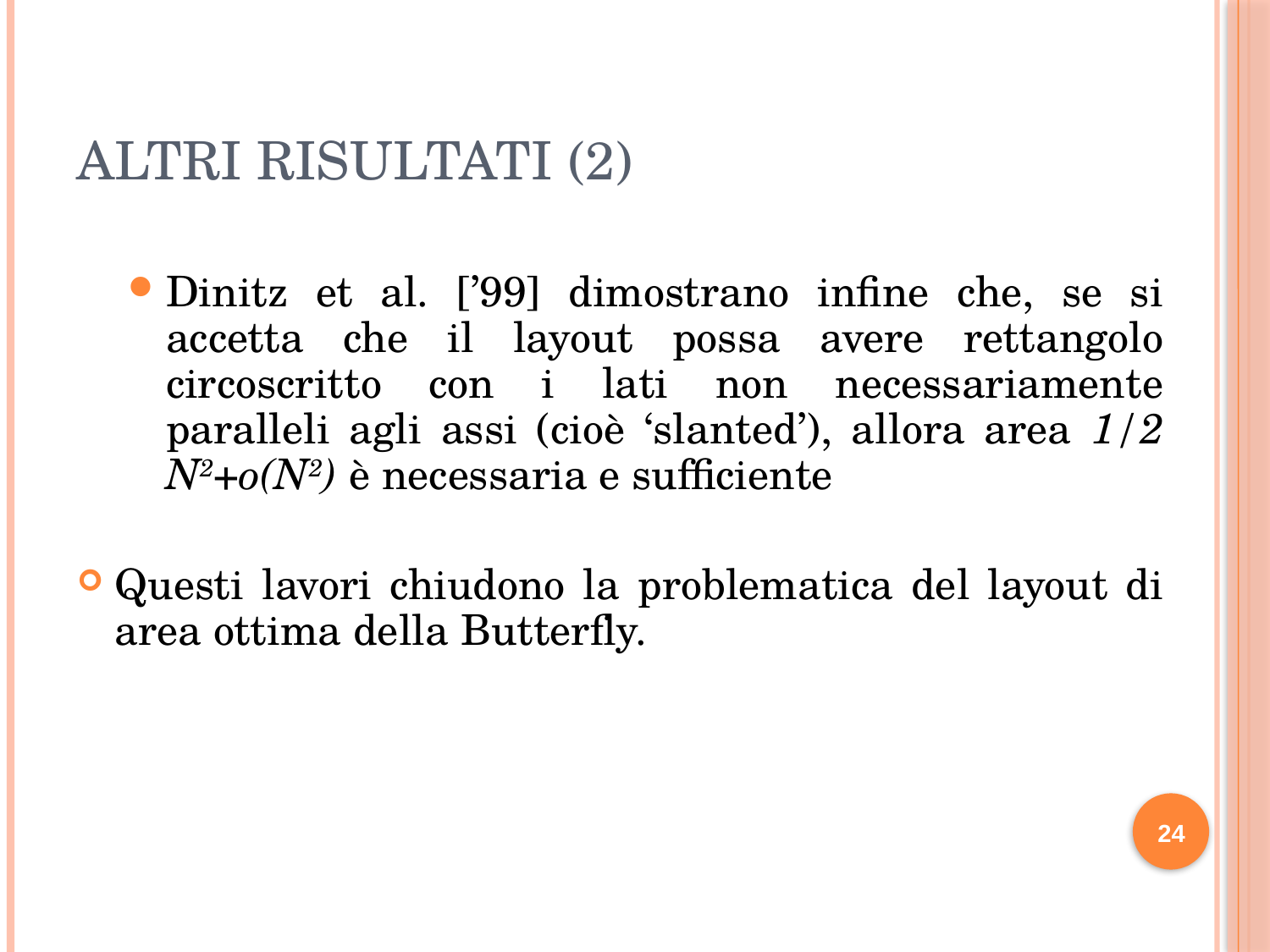

# Altri Risultati (2)
Dinitz et al. [’99] dimostrano infine che, se si accetta che il layout possa avere rettangolo circoscritto con i lati non necessariamente paralleli agli assi (cioè ‘slanted’), allora area 1/2 N2+o(N2) è necessaria e sufficiente

Questi lavori chiudono la problematica del layout di area ottima della Butterfly.

24